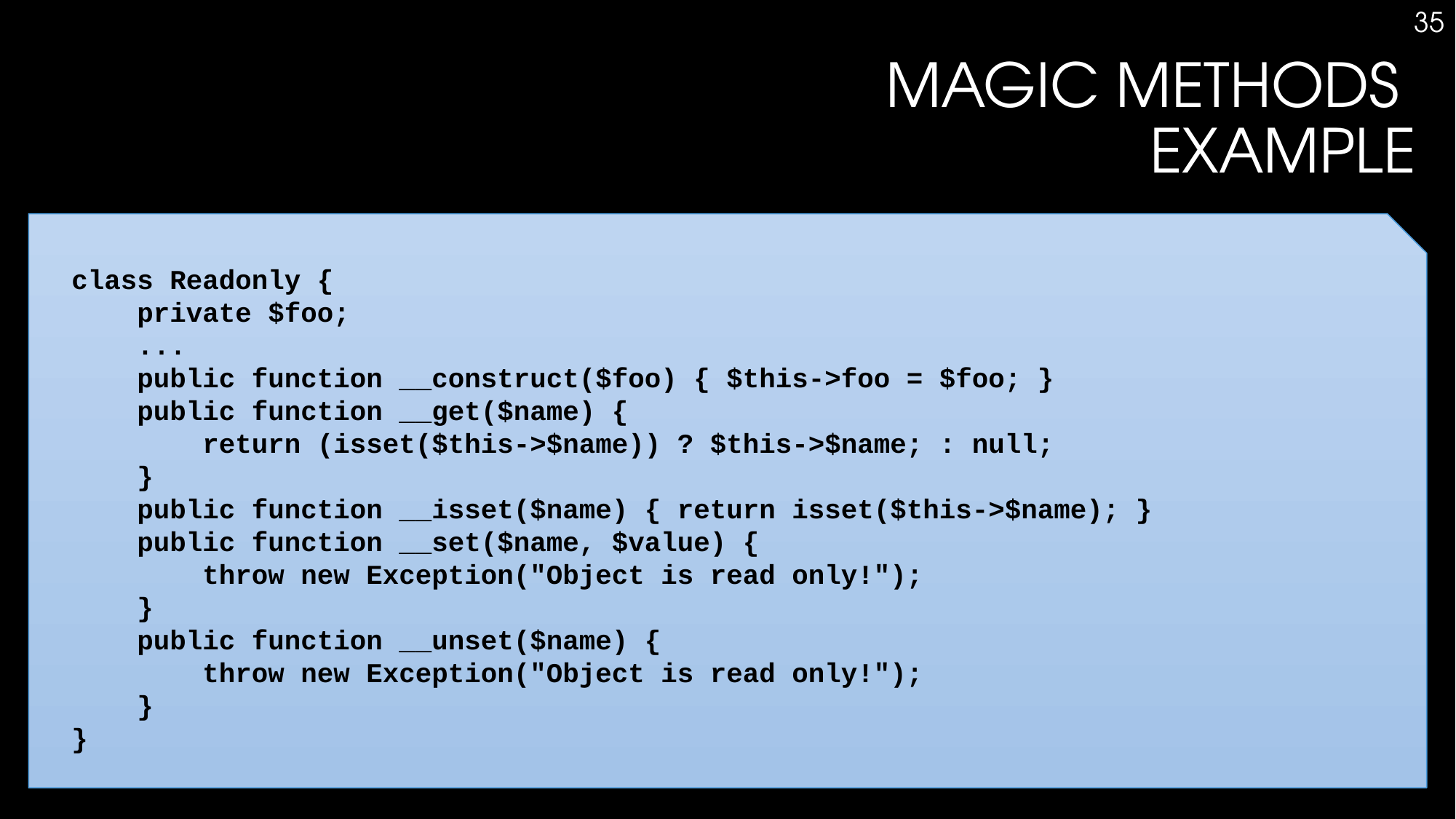

35
# Magic Methods Example
class Readonly {
    private $foo;
    ...
    public function __construct($foo) { $this->foo = $foo; }
    public function __get($name) {
        return (isset($this->$name)) ? $this->$name; : null;
    }
    public function __isset($name) { return isset($this->$name); }
    public function __set($name, $value) {
        throw new Exception("Object is read only!");
    }
    public function __unset($name) {
        throw new Exception("Object is read only!");
    }
}